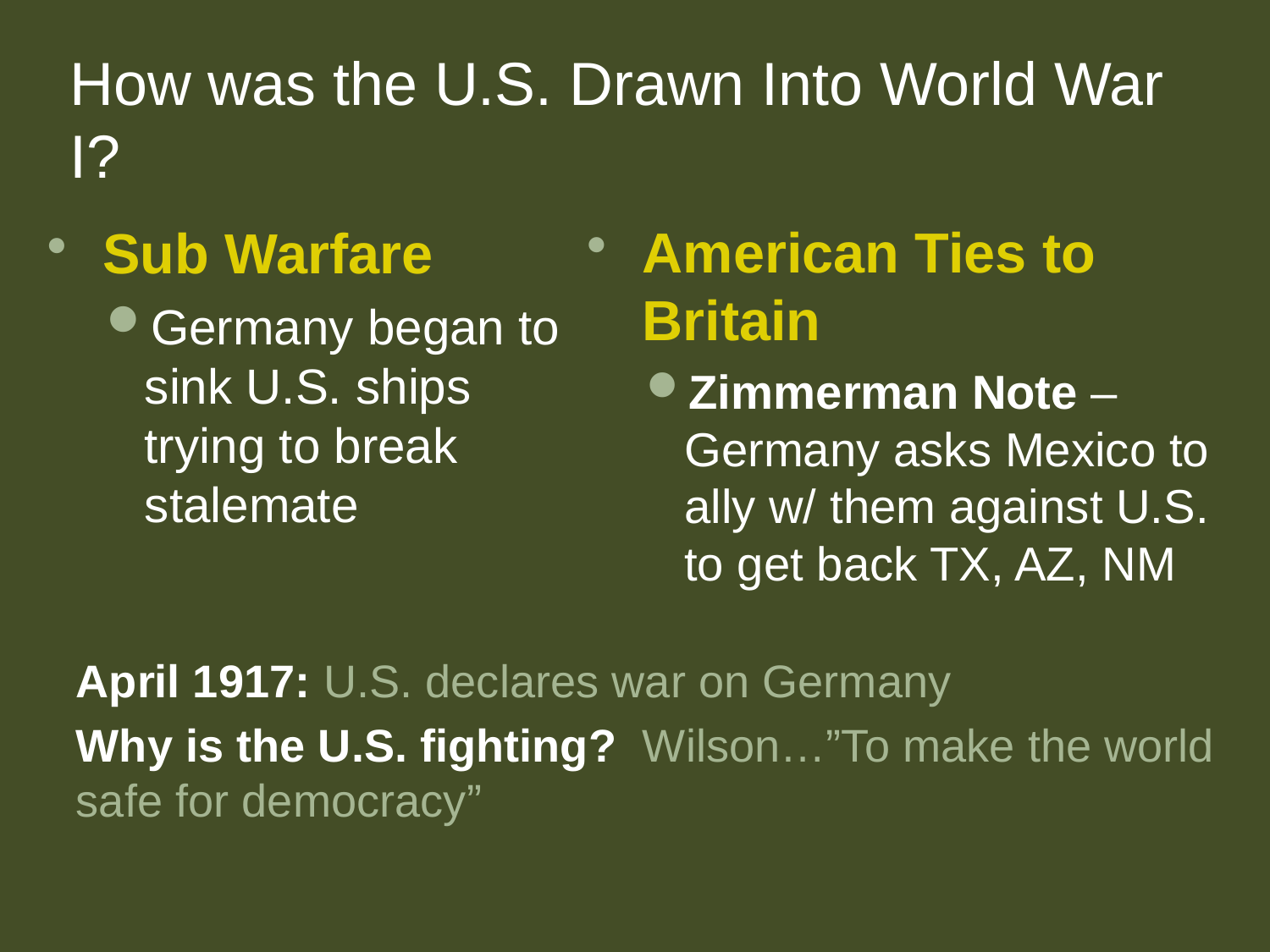

# How was the U.S. Drawn Into World War I?
American Ties to Britain
Zimmerman Note – Germany asks Mexico to ally w/ them against U.S. to get back TX, AZ, NM
Sub Warfare
Germany began to sink U.S. ships trying to break stalemate
April 1917: U.S. declares war on Germany
Why is the U.S. fighting?  Wilson…”To make the world safe for democracy”